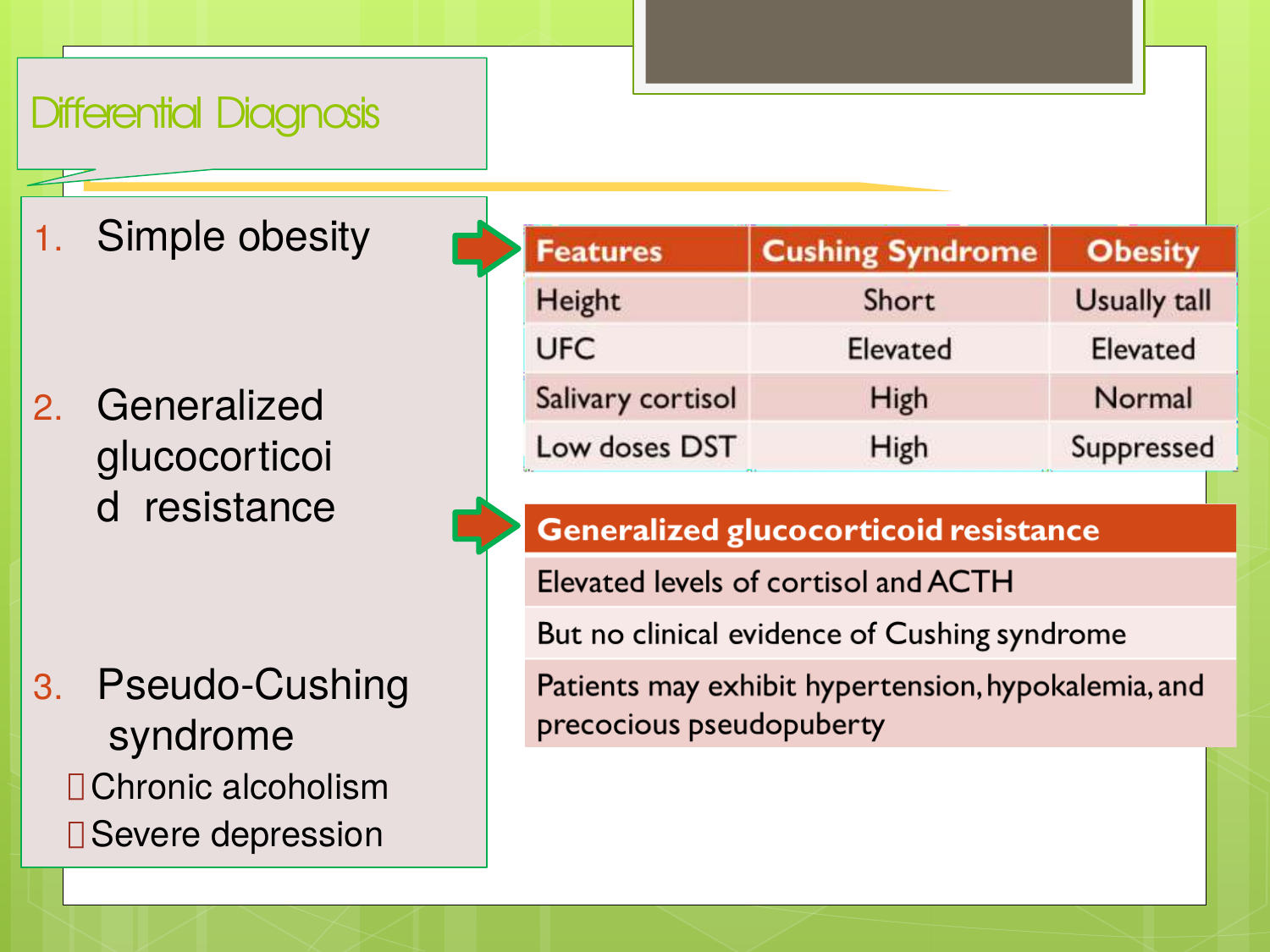

# Differential Diagnosis

Simple obesity

Generalized  glucocorticoid  resistance

Pseudo-Cushing  syndrome
Chronic alcoholism
Severe depression